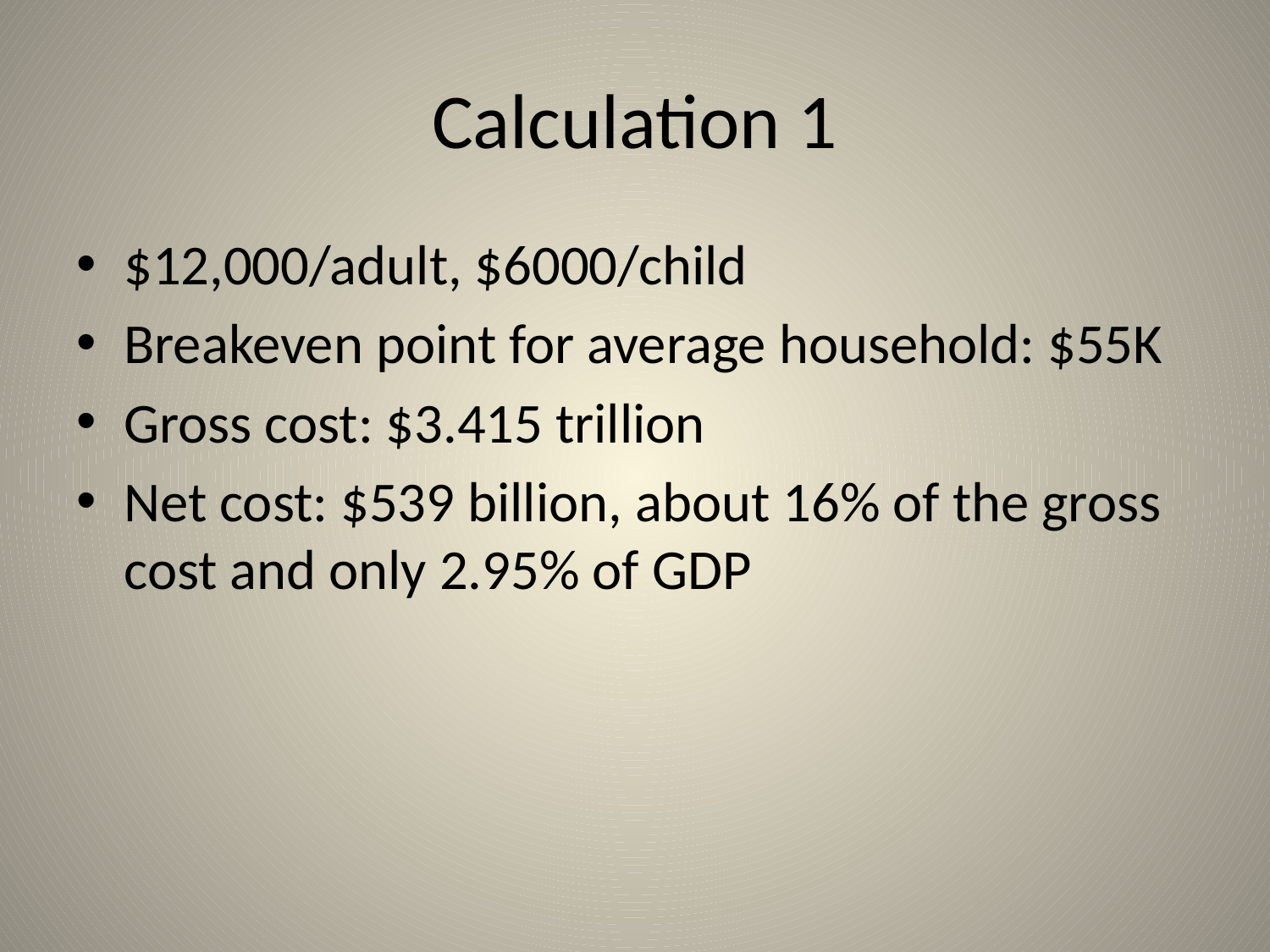

# Calculation 1
$12,000/adult, $6000/child
Breakeven point for average household: $55K
Gross cost: $3.415 trillion
Net cost: $539 billion, about 16% of the gross cost and only 2.95% of GDP